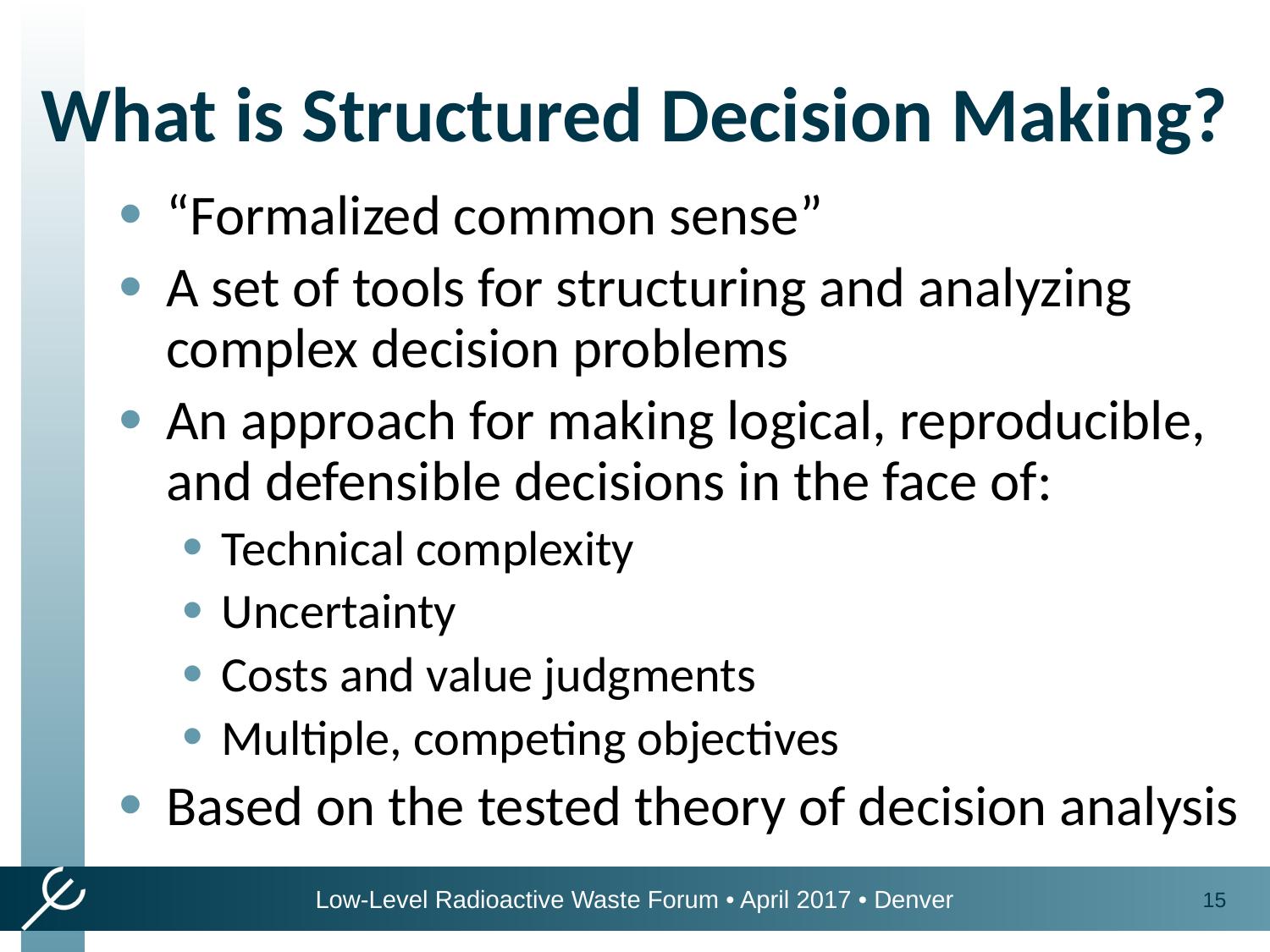

# What is Structured Decision Making?
“Formalized common sense”
A set of tools for structuring and analyzing complex decision problems
An approach for making logical, reproducible, and defensible decisions in the face of:
Technical complexity
Uncertainty
Costs and value judgments
Multiple, competing objectives
Based on the tested theory of decision analysis